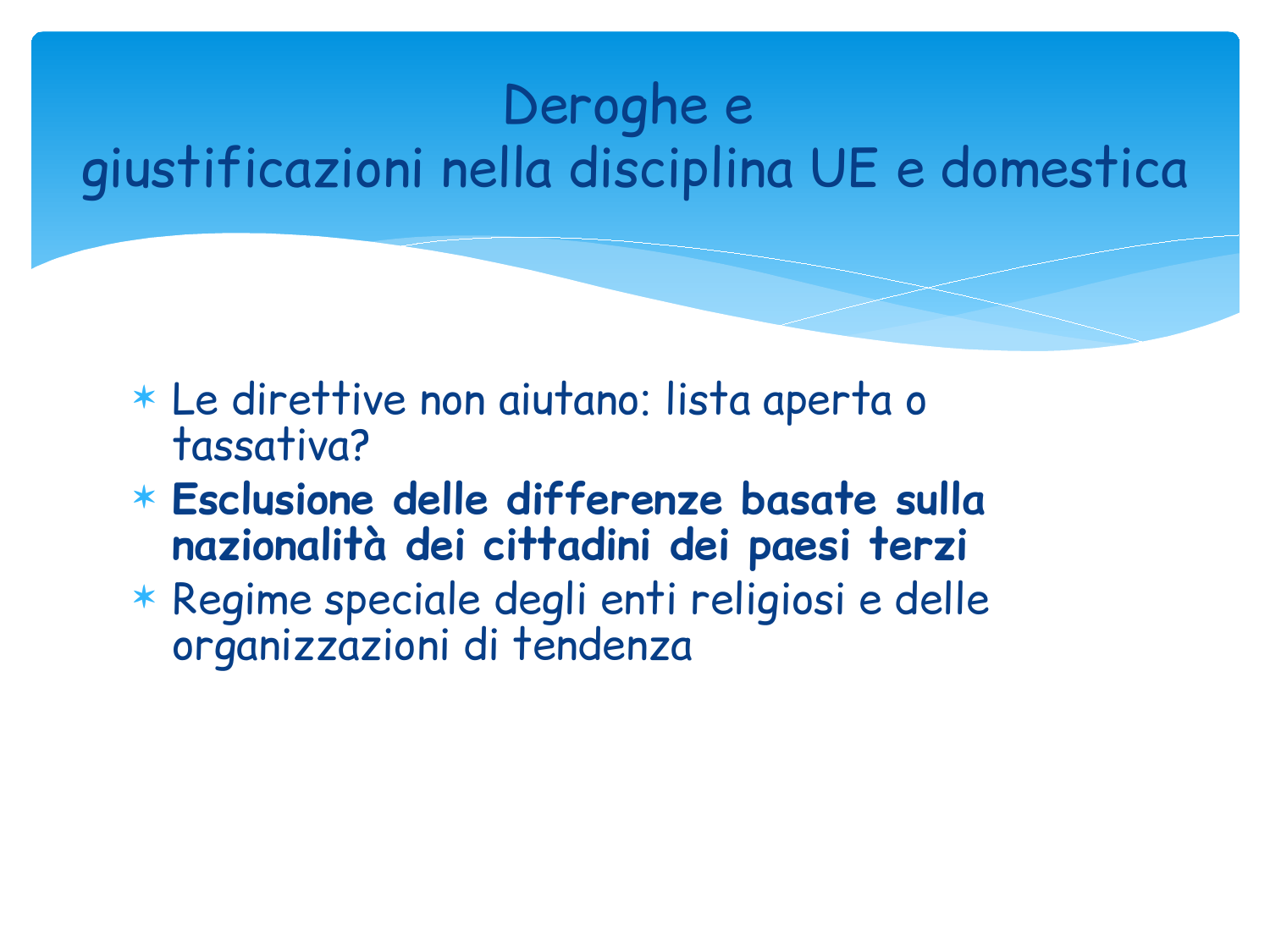

# Deroghe e giustificazioni nella disciplina UE e domestica
Le direttive non aiutano: lista aperta o tassativa?
Esclusione delle differenze basate sulla nazionalità dei cittadini dei paesi terzi
Regime speciale degli enti religiosi e delle organizzazioni di tendenza